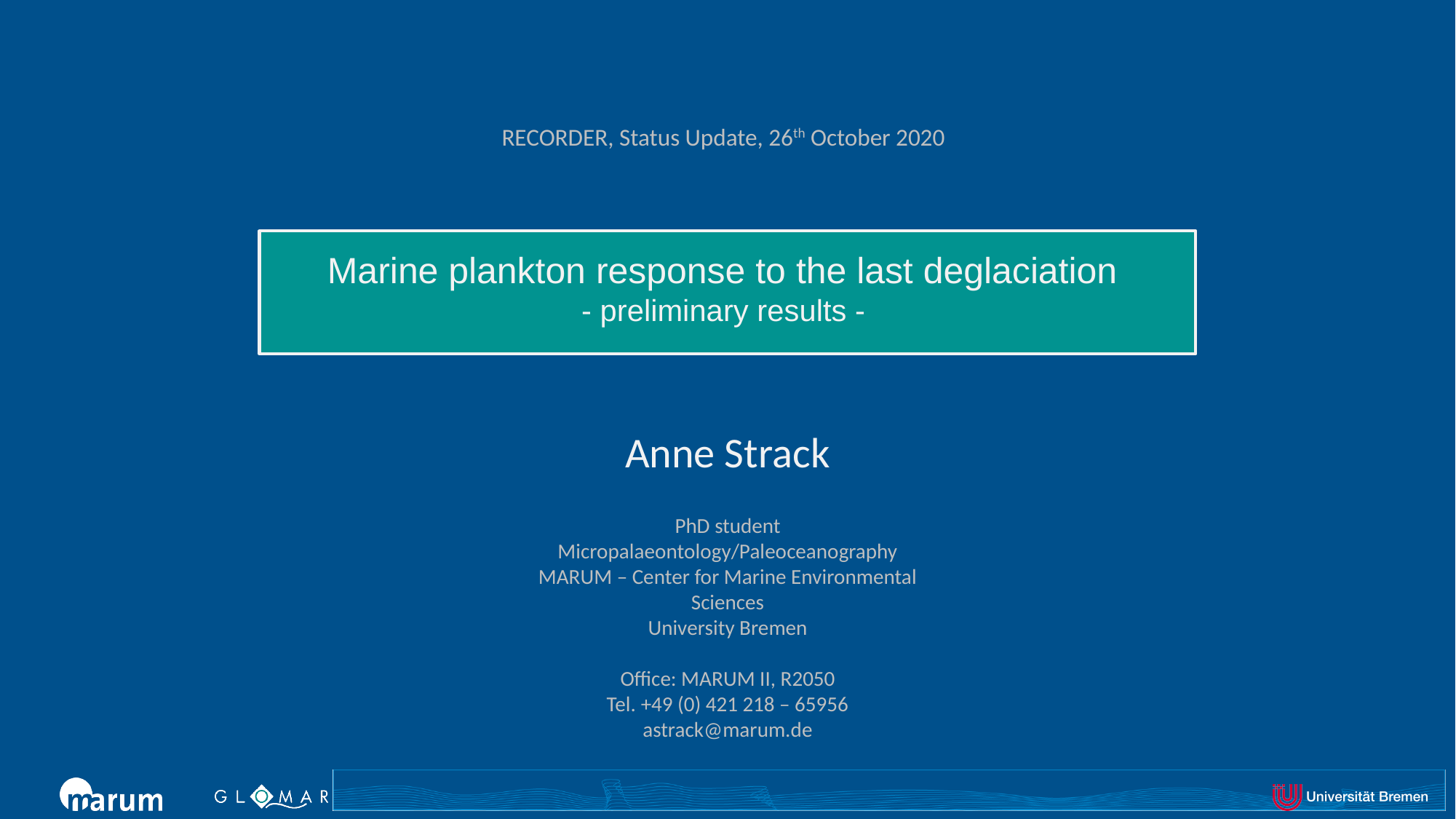

RECORDER, Status Update, 26th October 2020

Marine plankton response to the last deglaciation
- preliminary results -
Anne Strack

PhD student
Micropalaeontology/Paleoceanography
MARUM – Center for Marine Environmental Sciences
University Bremen

Office: MARUM II, R2050
Tel. +49 (0) 421 218 – 65956
astrack@marum.de